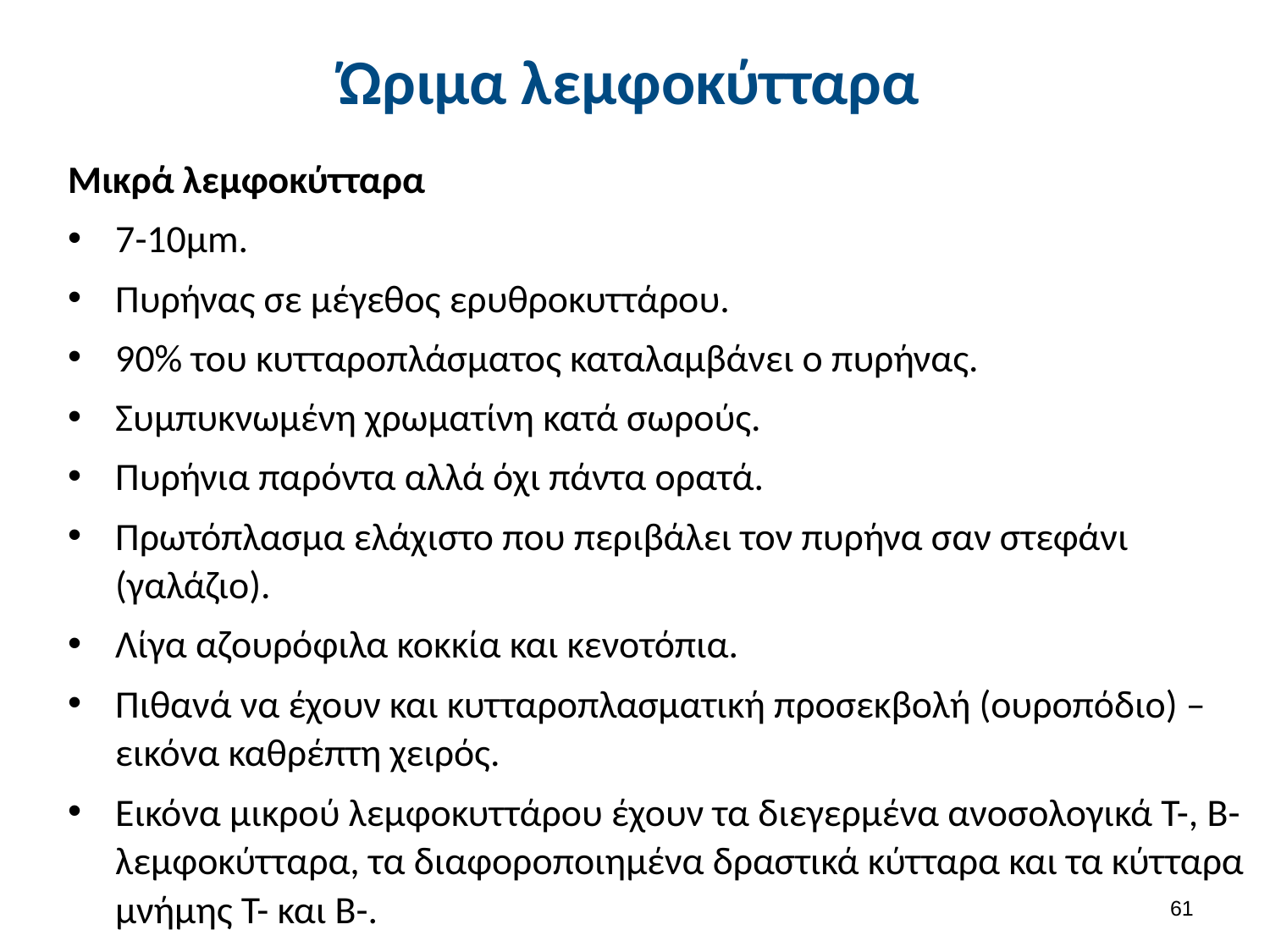

# Ώριμα λεμφοκύτταρα
Μικρά λεμφοκύτταρα
7-10μm.
Πυρήνας σε μέγεθος ερυθροκυττάρου.
90% του κυτταροπλάσματος καταλαμβάνει ο πυρήνας.
Συμπυκνωμένη χρωματίνη κατά σωρούς.
Πυρήνια παρόντα αλλά όχι πάντα ορατά.
Πρωτόπλασμα ελάχιστο που περιβάλει τον πυρήνα σαν στεφάνι (γαλάζιο).
Λίγα αζουρόφιλα κοκκία και κενοτόπια.
Πιθανά να έχουν και κυτταροπλασματική προσεκβολή (ουροπόδιο) – εικόνα καθρέπτη χειρός.
Εικόνα μικρού λεμφοκυττάρου έχουν τα διεγερμένα ανοσολογικά Τ-, Β-λεμφοκύτταρα, τα διαφοροποιημένα δραστικά κύτταρα και τα κύτταρα μνήμης Τ- και Β-.
61